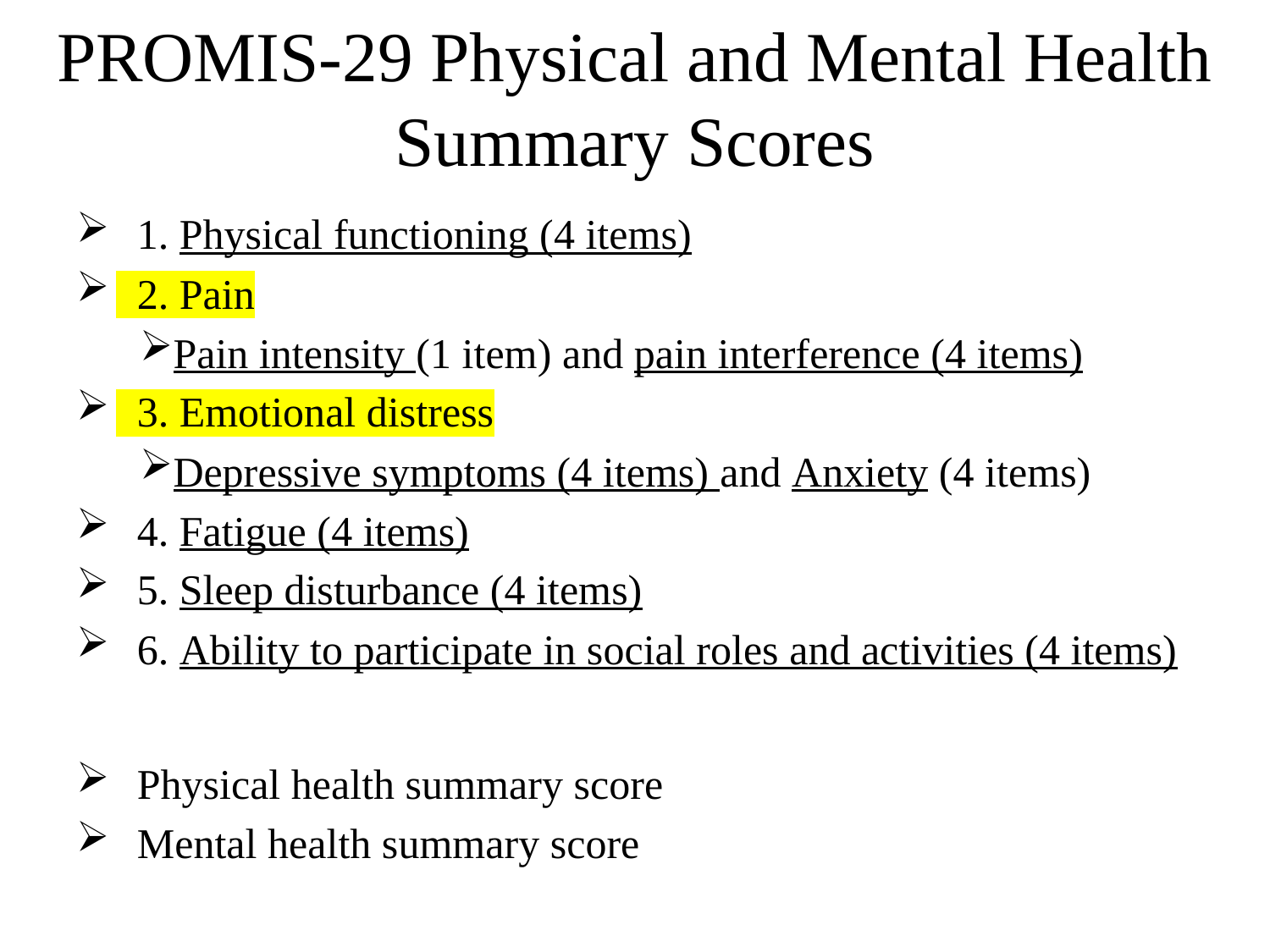

# PROMIS-29 Physical and Mental Health Summary Scores
  1. Physical functioning (4 items)
  2. Pain
Pain intensity (1 item) and pain interference (4 items)
  3. Emotional distress
Depressive symptoms (4 items) and Anxiety (4 items)
  4. Fatigue (4 items)
  5. Sleep disturbance (4 items)
  6. Ability to participate in social roles and activities (4 items)

  Physical health summary score
  Mental health summary score
11